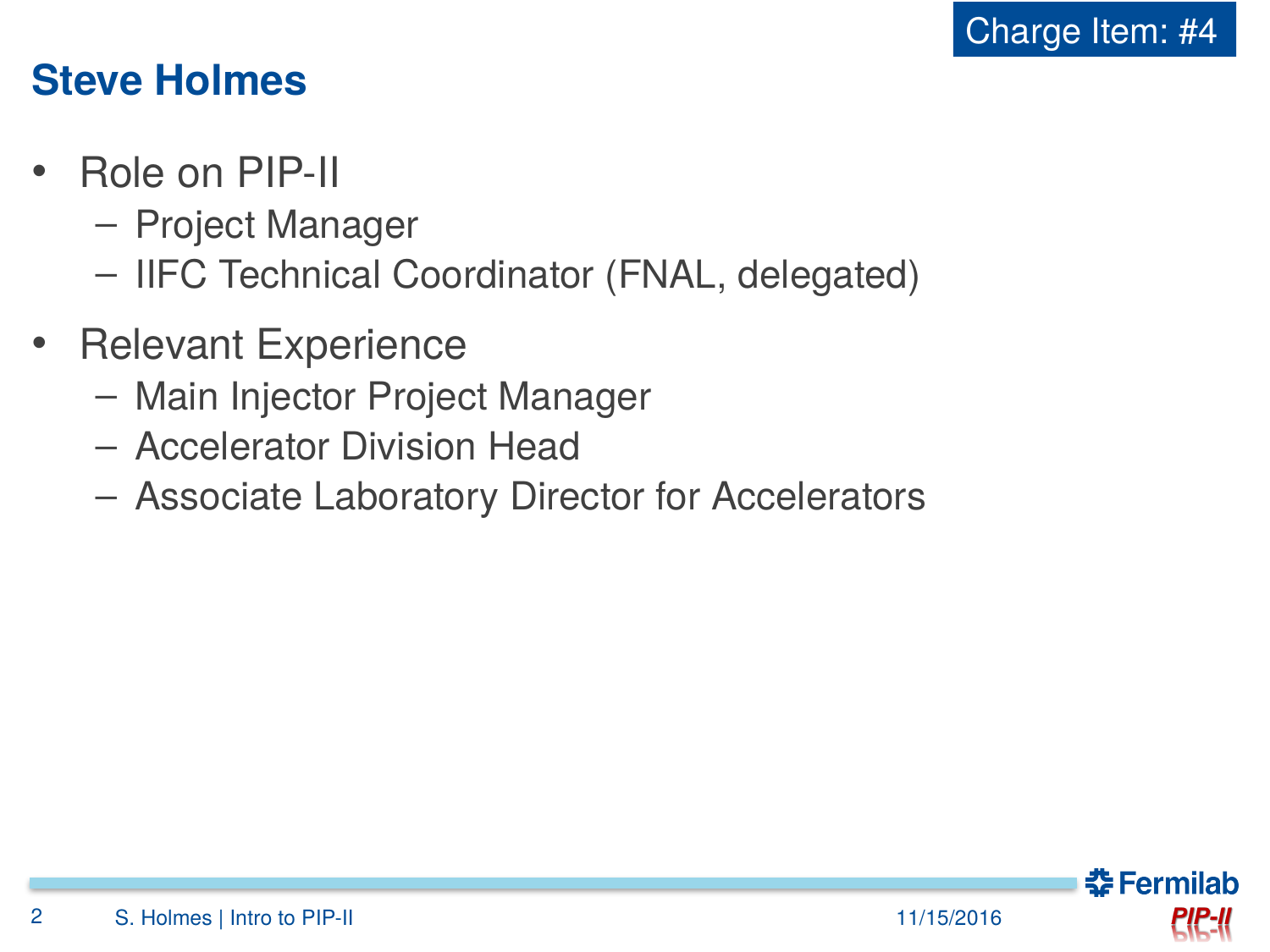

Charge Item: #4
# Steve Holmes
Role on PIP-II
Project Manager
IIFC Technical Coordinator (FNAL, delegated)
Relevant Experience
Main Injector Project Manager
Accelerator Division Head
Associate Laboratory Director for Accelerators

2
S. Holmes | Intro to PIP-II
11/15/2016